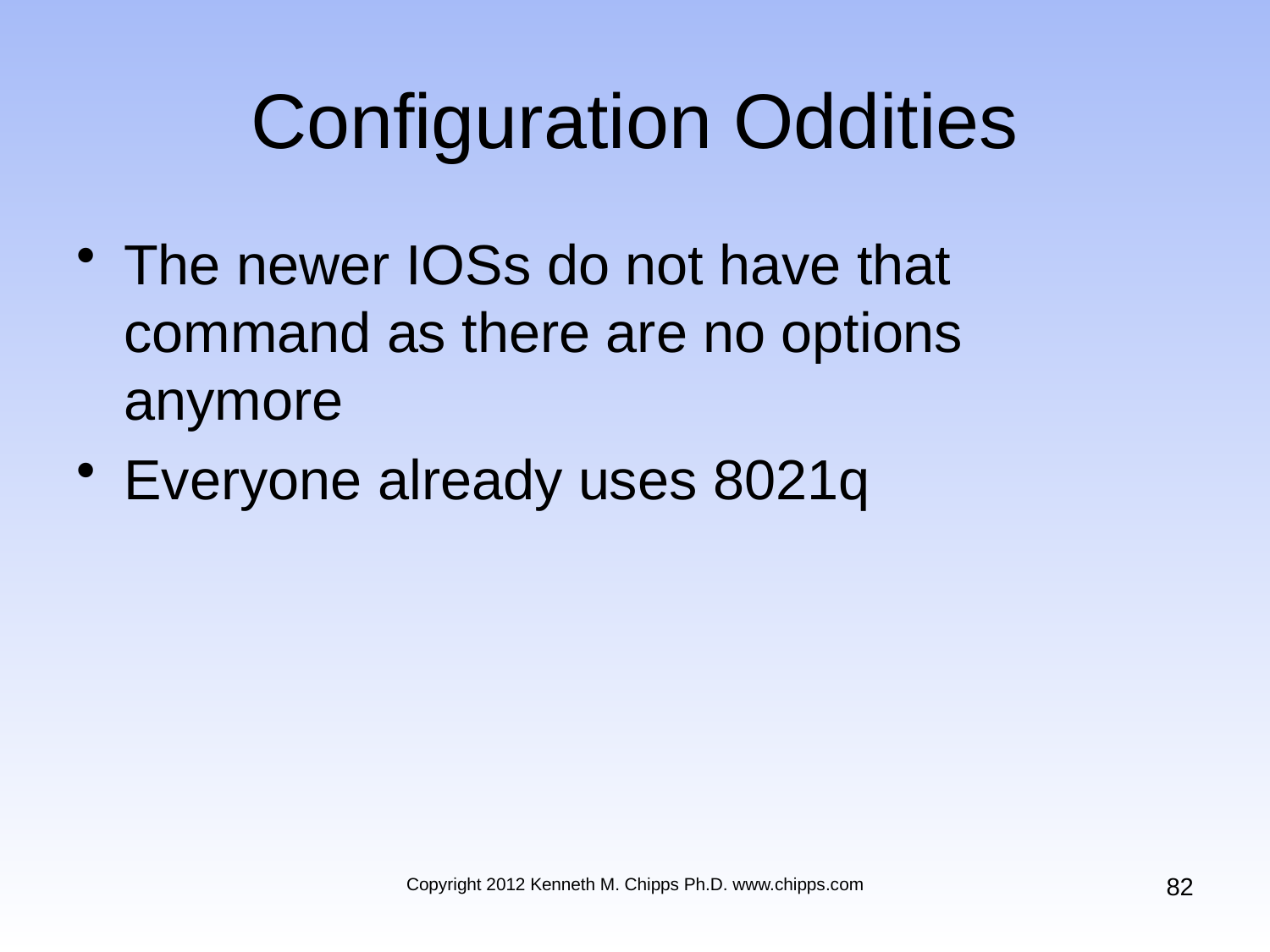

# Configuration Oddities
The newer IOSs do not have that command as there are no options anymore
Everyone already uses 8021q
82
Copyright 2012 Kenneth M. Chipps Ph.D. www.chipps.com